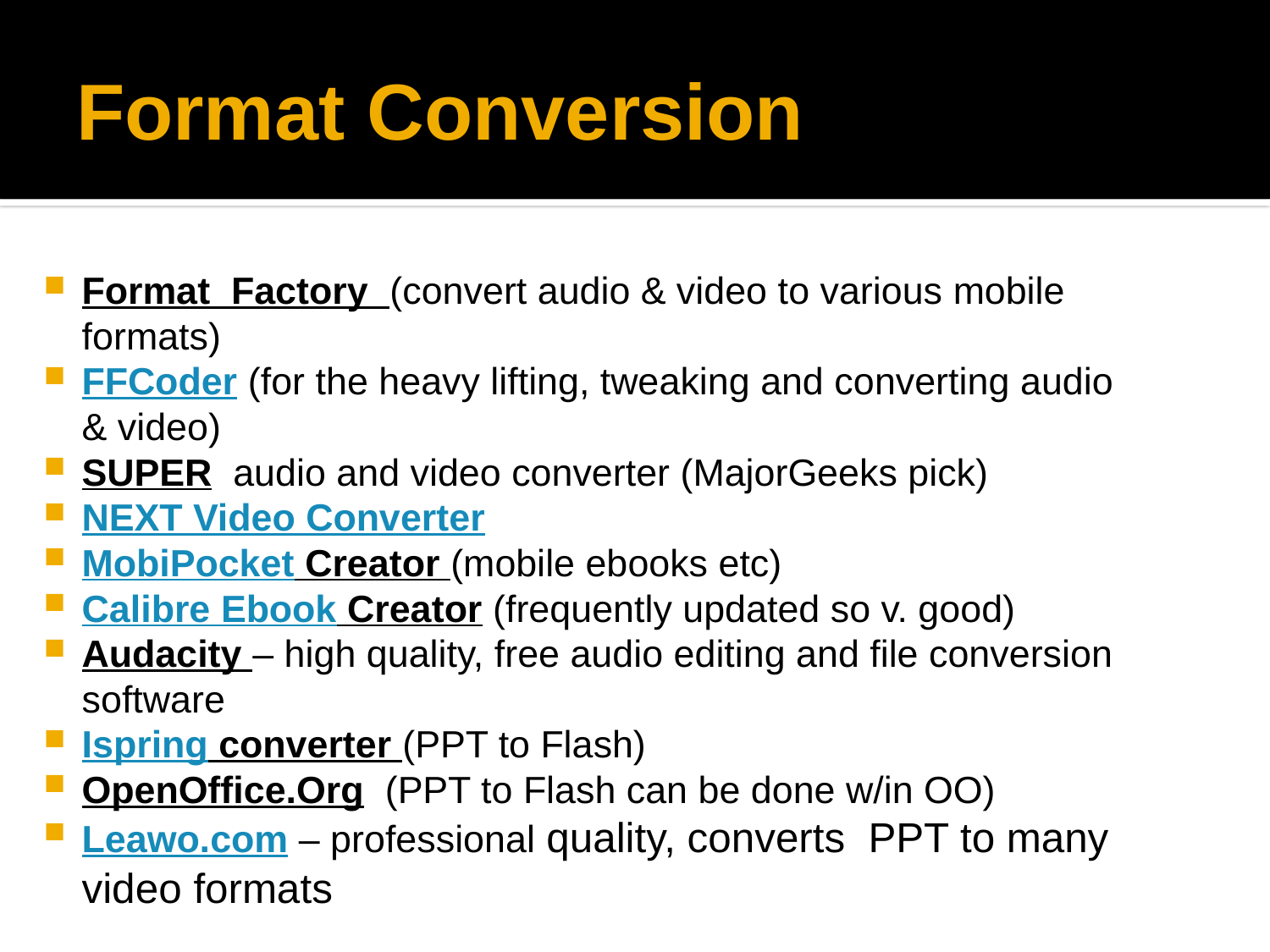

# Format Conversion
Format  Factory  (convert audio & video to various mobile formats)
FFCoder (for the heavy lifting, tweaking and converting audio & video)
SUPER  audio and video converter (MajorGeeks pick)
NEXT Video Converter
MobiPocket Creator (mobile ebooks etc)
Calibre Ebook Creator (frequently updated so v. good)
Audacity – high quality, free audio editing and file conversion software
Ispring converter (PPT to Flash)
OpenOffice.Org  (PPT to Flash can be done w/in OO)
Leawo.com – professional quality, converts  PPT to many video formats